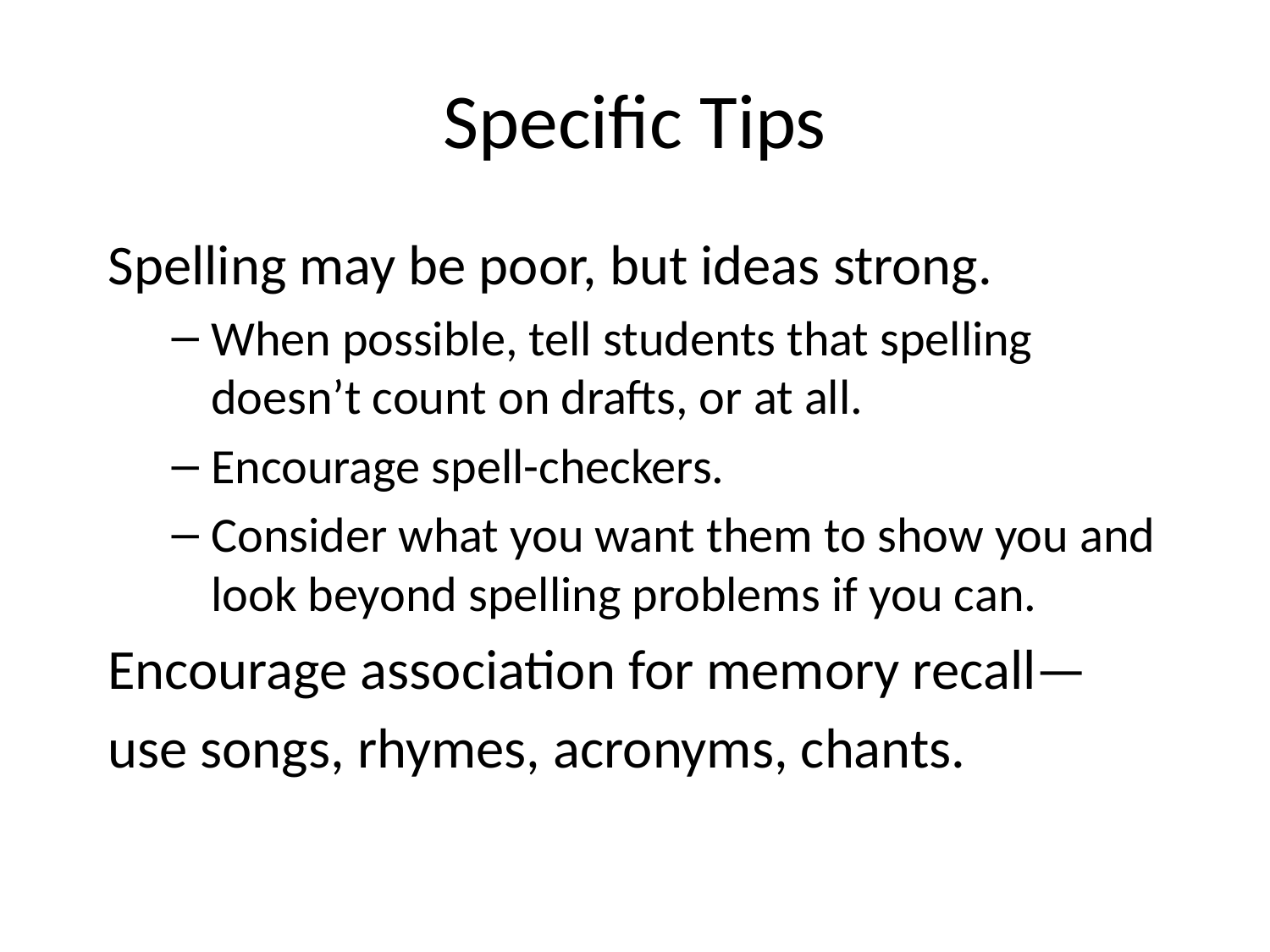

# Specific Tips
Spelling may be poor, but ideas strong.
When possible, tell students that spelling doesn’t count on drafts, or at all.
Encourage spell-checkers.
Consider what you want them to show you and look beyond spelling problems if you can.
Encourage association for memory recall—
use songs, rhymes, acronyms, chants.